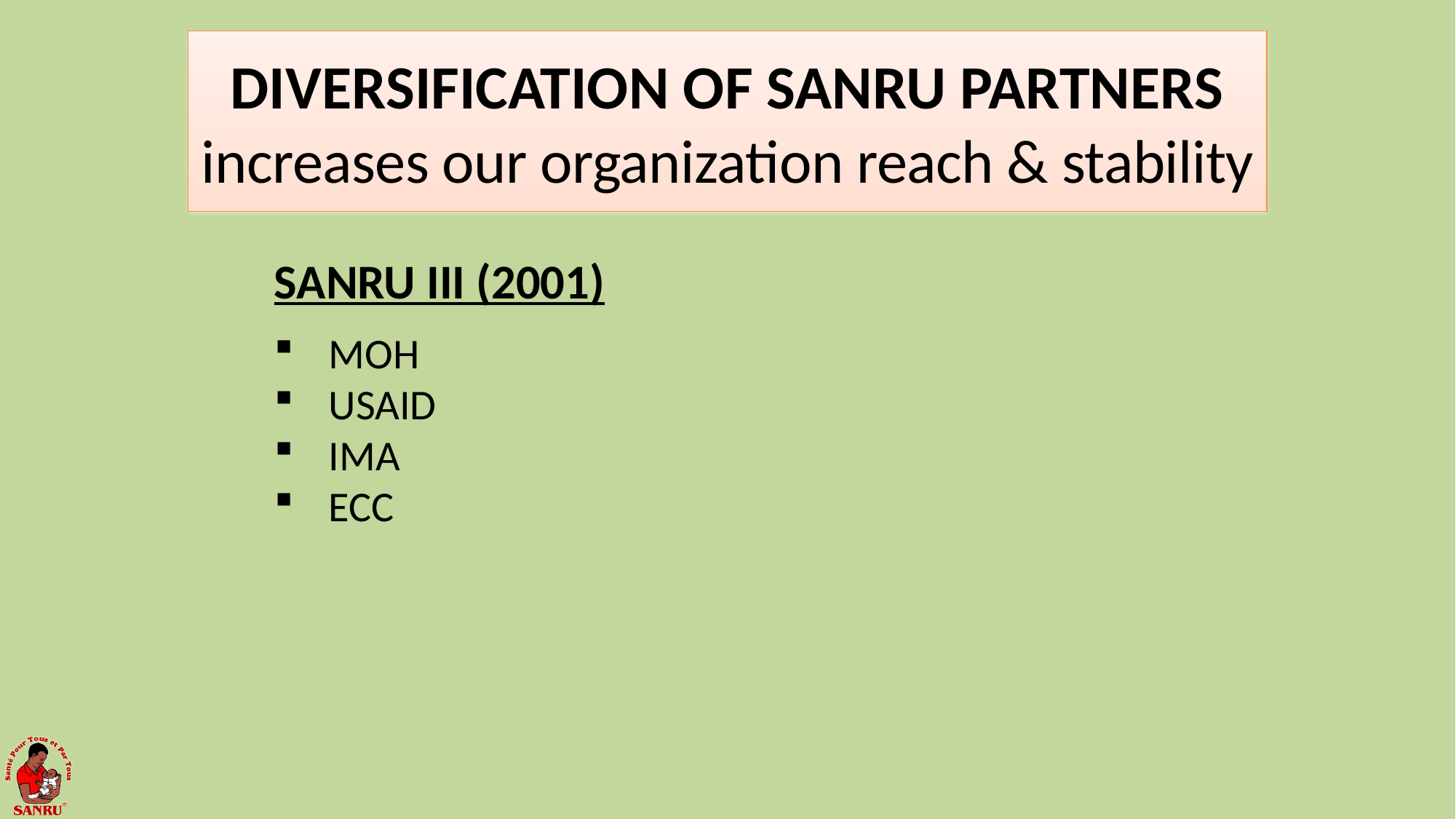

DIVERSIFICATION OF SANRU PARTNERS
increases our organization reach & stability
#
SANRU III (2001)
MOH
USAID
IMA
ECC